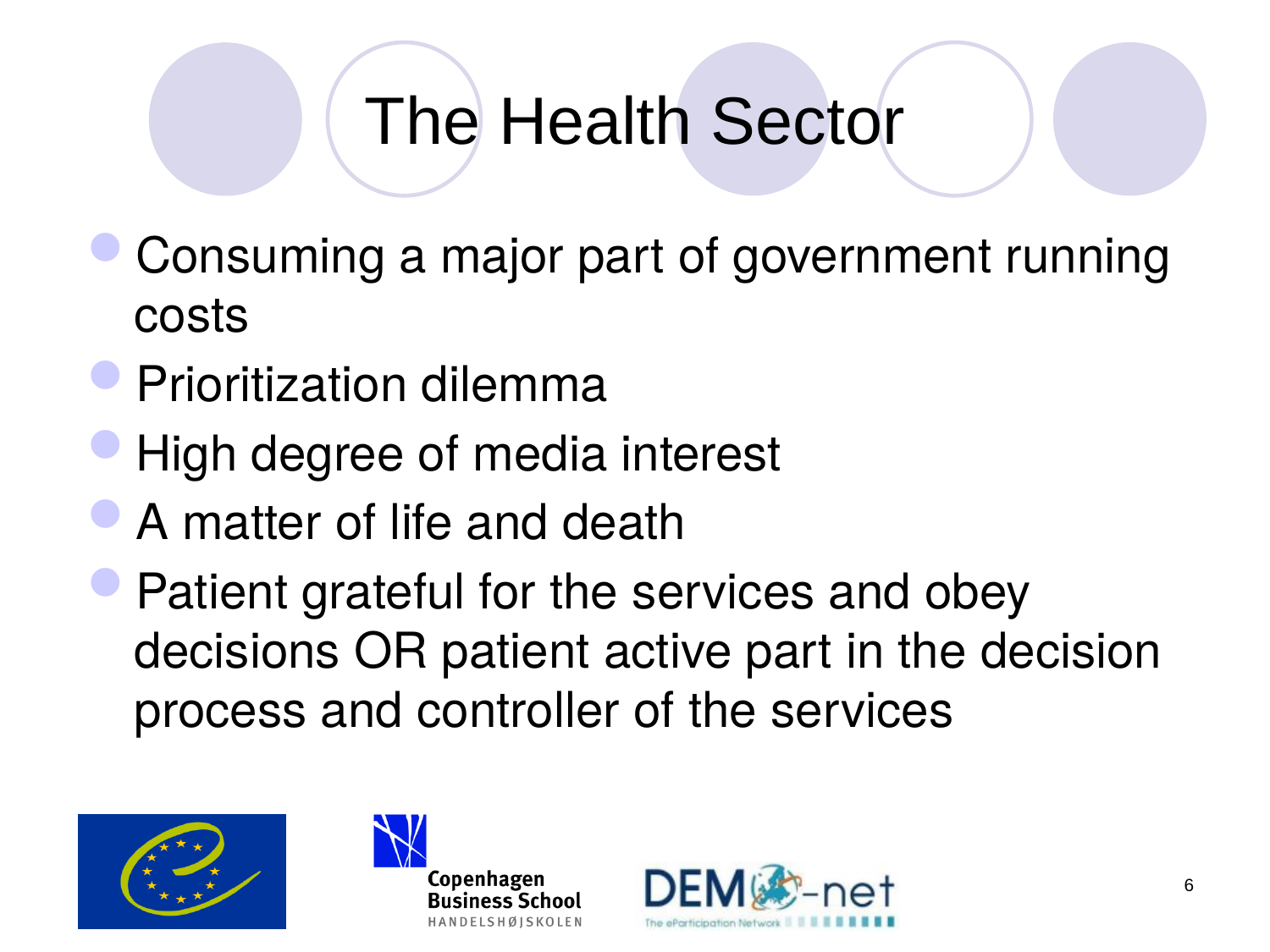

# The Health Sector
Consuming a major part of government running costs
Prioritization dilemma
High degree of media interest
A matter of life and death
Patient grateful for the services and obey decisions OR patient active part in the decision process and controller of the services

6